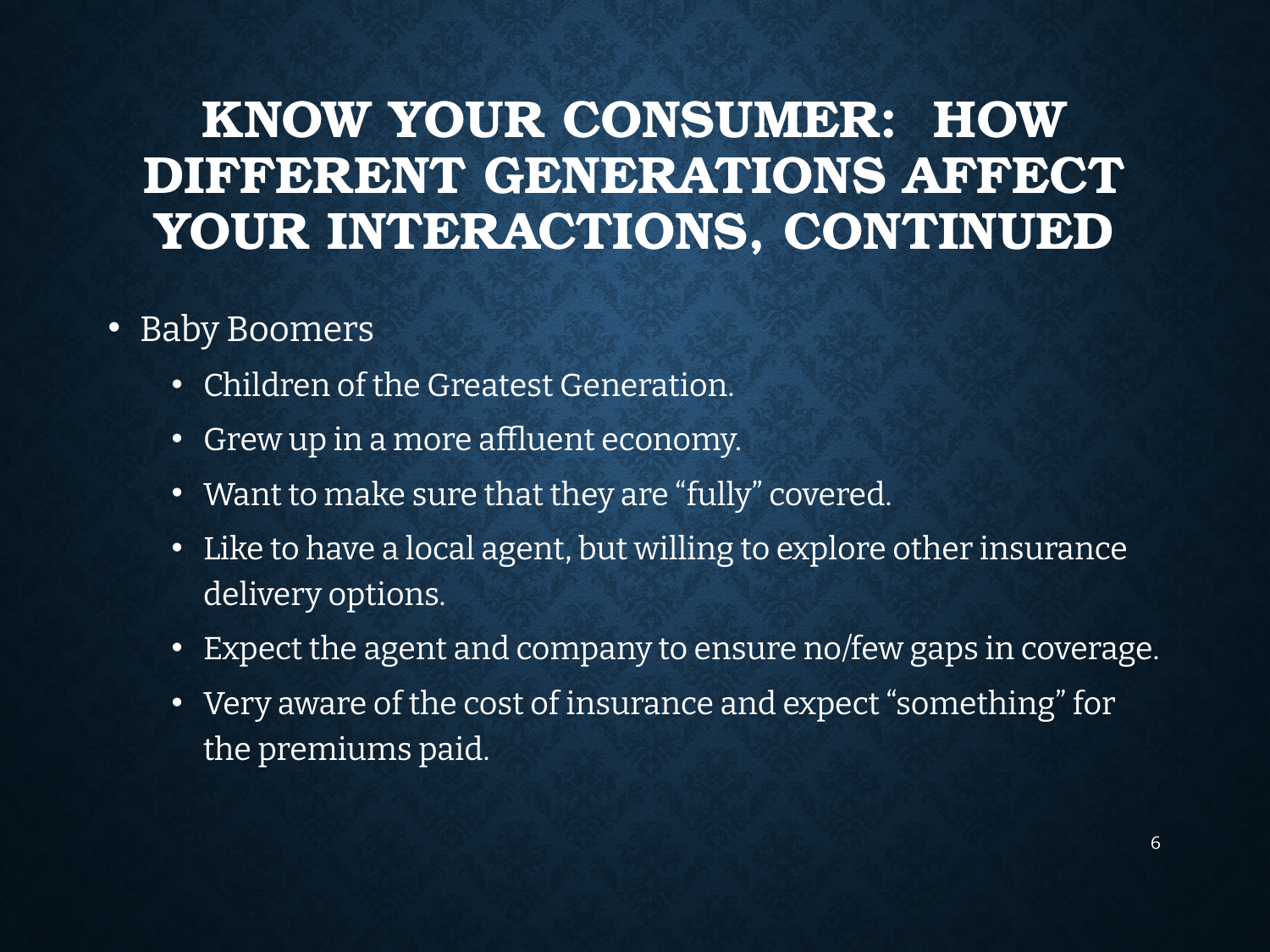

# Know Your Consumer:  How Different Generations Affect Your Interactions, continued
Baby Boomers
Children of the Greatest Generation.
Grew up in a more affluent economy.
Want to make sure that they are “fully” covered.
Like to have a local agent, but willing to explore other insurance delivery options.
Expect the agent and company to ensure no/few gaps in coverage.
Very aware of the cost of insurance and expect “something” for the premiums paid.
6